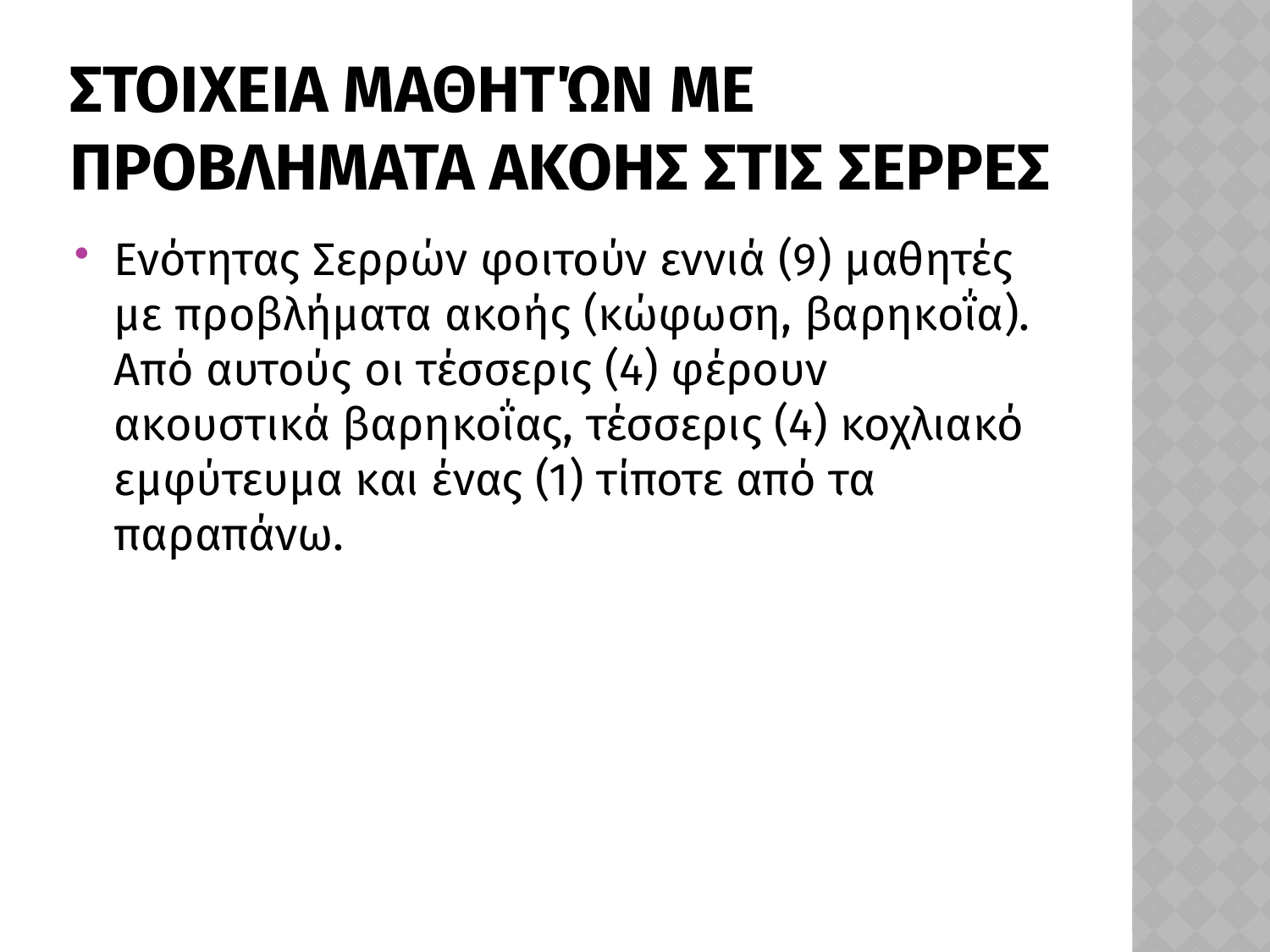

# Στοιχεια μαθητών με προβληματα ακοης στις Σερρες
Ενότητας Σερρών φοιτούν εννιά (9) μαθητές με προβλήματα ακοής (κώφωση, βαρηκοΐα). Από αυτούς οι τέσσερις (4) φέρουν ακουστικά βαρηκοΐας, τέσσερις (4) κοχλιακό εμφύτευμα και ένας (1) τίποτε από τα παραπάνω.